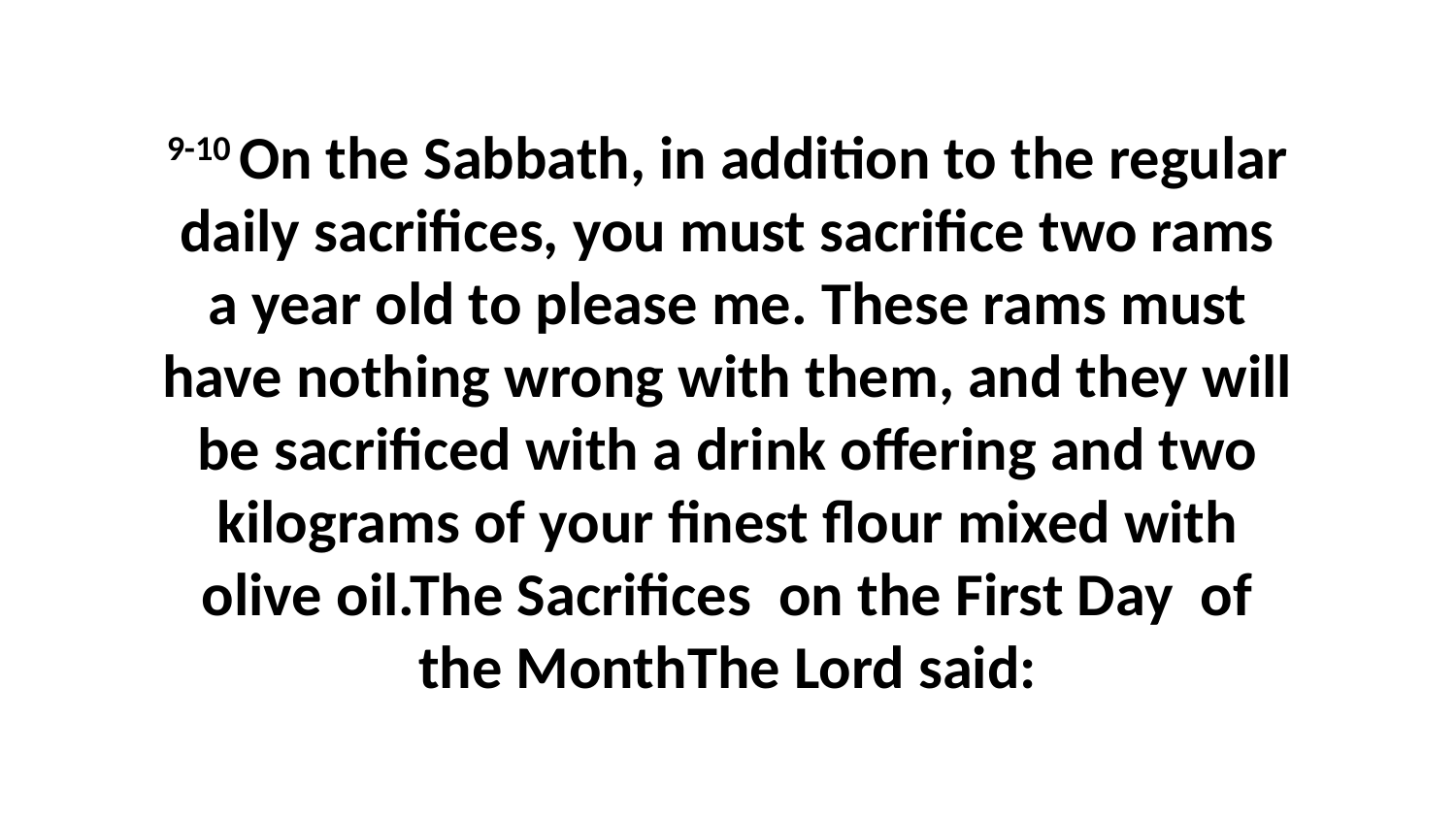

9-10 On the Sabbath, in addition to the regular daily sacrifices, you must sacrifice two rams a year old to please me. These rams must have nothing wrong with them, and they will be sacrificed with a drink offering and two kilograms of your finest flour mixed with olive oil.The Sacrifices  on the First Day  of the MonthThe Lord said: